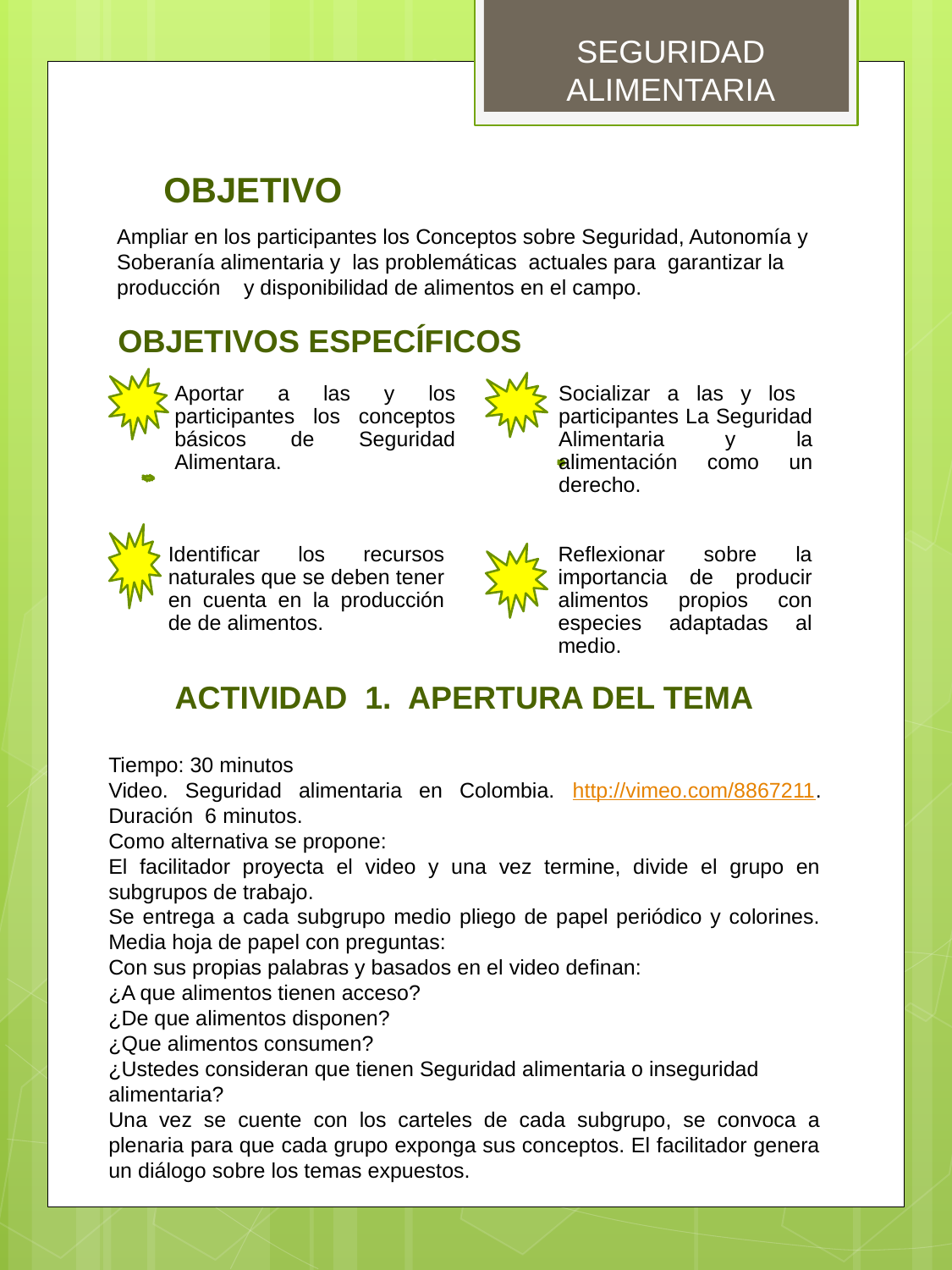

SEGURIDAD ALIMENTARIA
          OBJETIVO
Ampliar en los participantes los Conceptos sobre Seguridad, Autonomía y Soberanía alimentaria y  las problemáticas  actuales para  garantizar la producción	y disponibilidad de alimentos en el campo.
    OBJETIVOS ESPECÍFICOS

Aportar a las y los participantes los conceptos básicos de Seguridad Alimentara.
Socializar a las y los  participantes La Seguridad Alimentaria y la alimentación como un derecho.

Identificar los recursos naturales que se deben tener en cuenta en la producción de de alimentos.

Reflexionar sobre la importancia de producir alimentos propios con especies adaptadas al medio.

ACTIVIDAD  1.  APERTURA DEL TEMA

Tiempo: 30 minutos
Video. Seguridad alimentaria en Colombia. http://vimeo.com/8867211. Duración  6 minutos.
Como alternativa se propone:
El facilitador proyecta el video y una vez termine, divide el grupo en subgrupos de trabajo.
Se entrega a cada subgrupo medio pliego de papel periódico y colorines. Media hoja de papel con preguntas:
Con sus propias palabras y basados en el video definan:
¿A que alimentos tienen acceso?
¿De que alimentos disponen?
¿Que alimentos consumen?
¿Ustedes consideran que tienen Seguridad alimentaria o inseguridad alimentaria?
Una vez se cuente con los carteles de cada subgrupo, se convoca a plenaria para que cada grupo exponga sus conceptos. El facilitador genera un diálogo sobre los temas expuestos.